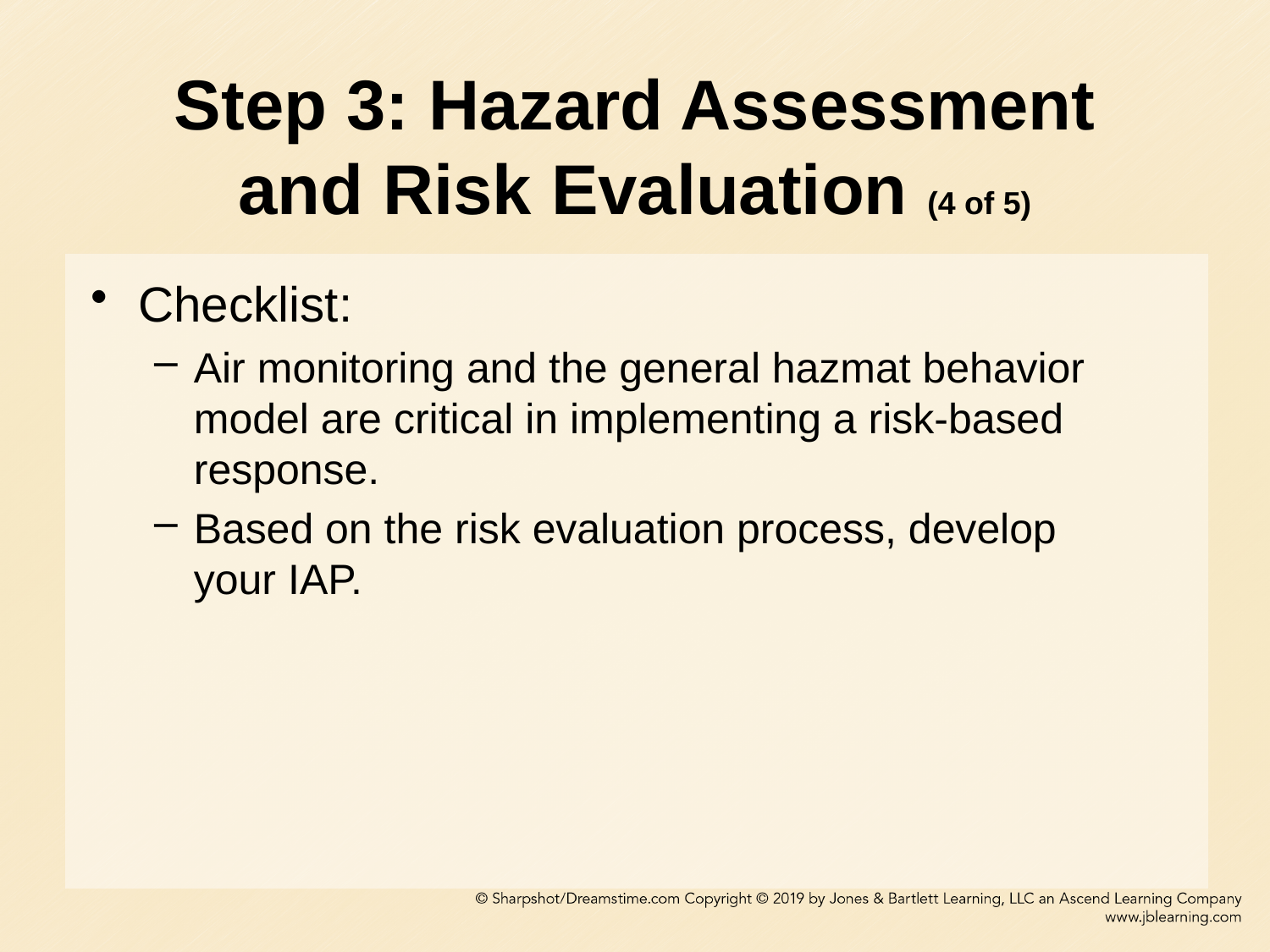

# Step 3: Hazard Assessment and Risk Evaluation (4 of 5)
Checklist:
Air monitoring and the general hazmat behavior model are critical in implementing a risk-based response.
Based on the risk evaluation process, develop    your IAP.